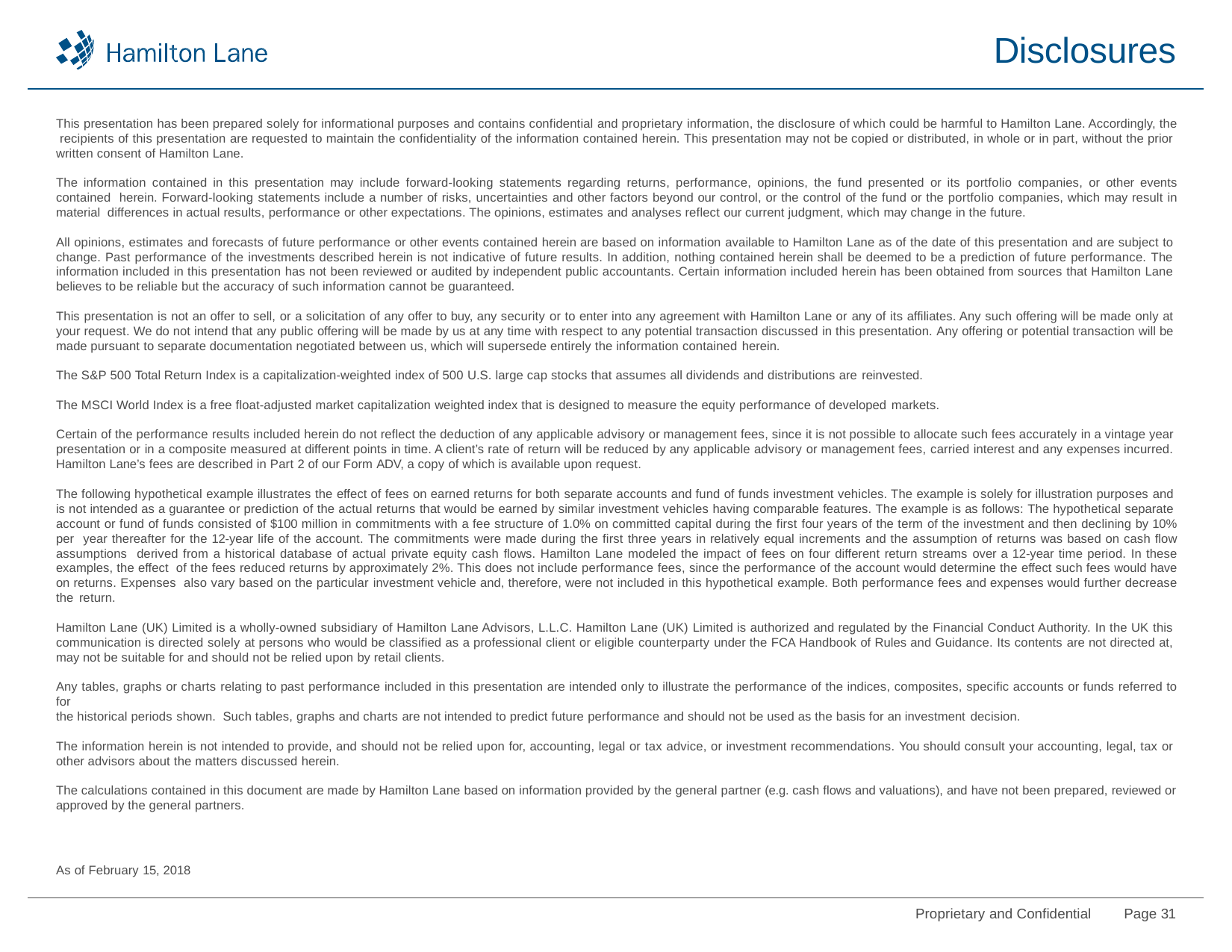

# Disclosures

This presentation has been prepared solely for informational purposes and contains confidential and proprietary information, the disclosure of which could be harmful to Hamilton Lane. Accordingly, the  recipients of this presentation are requested to maintain the confidentiality of the information contained herein. This presentation may not be copied or distributed, in whole or in part, without the prior  written consent of Hamilton Lane.

The information contained in this presentation may include forward-looking statements regarding returns, performance, opinions, the fund presented or its portfolio companies, or other events contained  herein. Forward-looking statements include a number of risks, uncertainties and other factors beyond our control, or the control of the fund or the portfolio companies, which may result in material  differences in actual results, performance or other expectations. The opinions, estimates and analyses reflect our current judgment, which may change in the future.

All opinions, estimates and forecasts of future performance or other events contained herein are based on information available to Hamilton Lane as of the date of this presentation and are subject to  change. Past performance of the investments described herein is not indicative of future results. In addition, nothing contained herein shall be deemed to be a prediction of future performance. The  information included in this presentation has not been reviewed or audited by independent public accountants. Certain information included herein has been obtained from sources that Hamilton Lane  believes to be reliable but the accuracy of such information cannot be guaranteed.

This presentation is not an offer to sell, or a solicitation of any offer to buy, any security or to enter into any agreement with Hamilton Lane or any of its affiliates. Any such offering will be made only at  your request. We do not intend that any public offering will be made by us at any time with respect to any potential transaction discussed in this presentation. Any offering or potential transaction will be  made pursuant to separate documentation negotiated between us, which will supersede entirely the information contained herein.

The S&P 500 Total Return Index is a capitalization-weighted index of 500 U.S. large cap stocks that assumes all dividends and distributions are reinvested.

The MSCI World Index is a free float-adjusted market capitalization weighted index that is designed to measure the equity performance of developed markets.

Certain of the performance results included herein do not reflect the deduction of any applicable advisory or management fees, since it is not possible to allocate such fees accurately in a vintage year  presentation or in a composite measured at different points in time. A client’s rate of return will be reduced by any applicable advisory or management fees, carried interest and any expenses incurred.  Hamilton Lane’s fees are described in Part 2 of our Form ADV, a copy of which is available upon request.

The following hypothetical example illustrates the effect of fees on earned returns for both separate accounts and fund of funds investment vehicles. The example is solely for illustration purposes and  is not intended as a guarantee or prediction of the actual returns that would be earned by similar investment vehicles having comparable features. The example is as follows: The hypothetical separate  account or fund of funds consisted of $100 million in commitments with a fee structure of 1.0% on committed capital during the first four years of the term of the investment and then declining by 10% per  year thereafter for the 12-year life of the account. The commitments were made during the first three years in relatively equal increments and the assumption of returns was based on cash flow assumptions  derived from a historical database of actual private equity cash flows. Hamilton Lane modeled the impact of fees on four different return streams over a 12-year time period. In these examples, the effect  of the fees reduced returns by approximately 2%. This does not include performance fees, since the performance of the account would determine the effect such fees would have on returns. Expenses  also vary based on the particular investment vehicle and, therefore, were not included in this hypothetical example. Both performance fees and expenses would further decrease the return.

Hamilton Lane (UK) Limited is a wholly-owned subsidiary of Hamilton Lane Advisors, L.L.C. Hamilton Lane (UK) Limited is authorized and regulated by the Financial Conduct Authority. In the UK this  communication is directed solely at persons who would be classified as a professional client or eligible counterparty under the FCA Handbook of Rules and Guidance. Its contents are not directed at,  may not be suitable for and should not be relied upon by retail clients.

Any tables, graphs or charts relating to past performance included in this presentation are intended only to illustrate the performance of the indices, composites, specific accounts or funds referred to for
the historical periods shown.  Such tables, graphs and charts are not intended to predict future performance and should not be used as the basis for an investment decision.

The information herein is not intended to provide, and should not be relied upon for, accounting, legal or tax advice, or investment recommendations. You should consult your accounting, legal, tax or  other advisors about the matters discussed herein.

The calculations contained in this document are made by Hamilton Lane based on information provided by the general partner (e.g. cash flows and valuations), and have not been prepared, reviewed or
approved by the general partners.
As of February 15, 2018

Proprietary and Confidential
Page 31